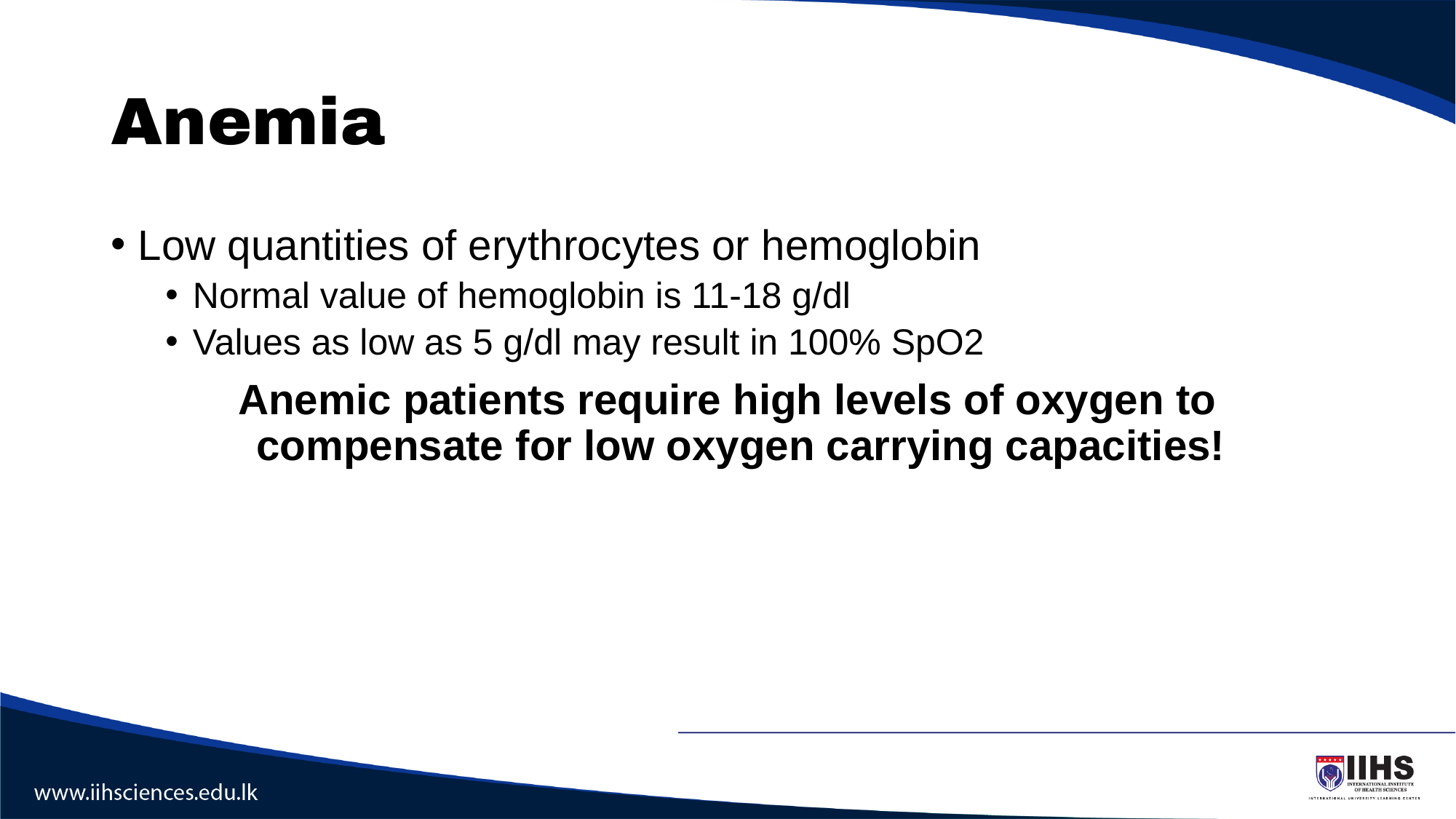

# Anemia
Low quantities of erythrocytes or hemoglobin
Normal value of hemoglobin is 11-18 g/dl
Values as low as 5 g/dl may result in 100% SpO2
Anemic patients require high levels of oxygen to compensate for low oxygen carrying capacities!